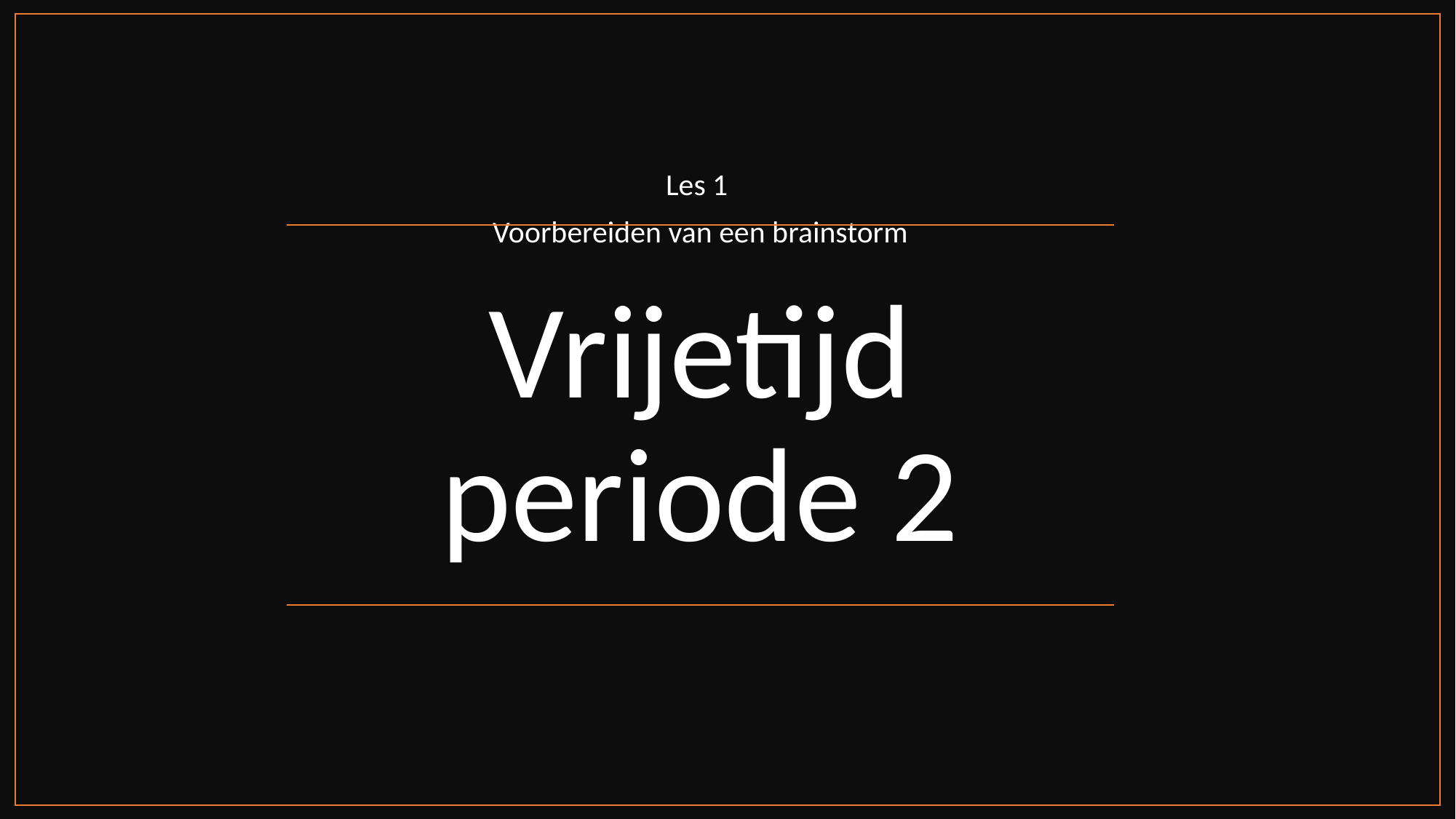

Les 1
Voorbereiden van een brainstorm
# Vrijetijd periode 2